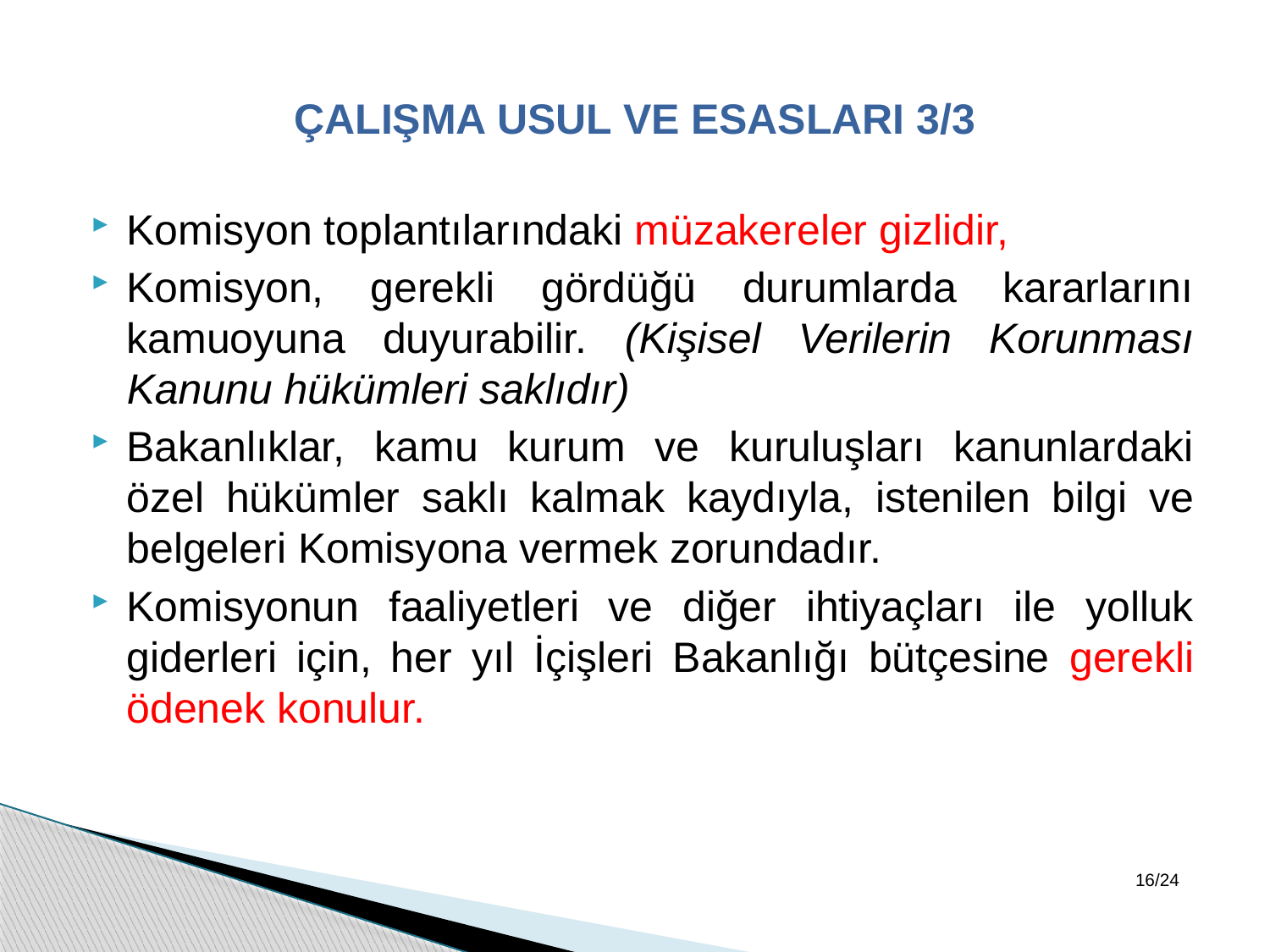

# ÇALIŞMA USUL VE ESASLARI 3/3
Komisyon toplantılarındaki müzakereler gizlidir,
Komisyon, gerekli gördüğü durumlarda kararlarını kamuoyuna duyurabilir. (Kişisel Verilerin Korunması Kanunu hükümleri saklıdır)
Bakanlıklar, kamu kurum ve kuruluşları kanunlardaki özel hükümler saklı kalmak kaydıyla, istenilen bilgi ve belgeleri Komisyona vermek zorundadır.
Komisyonun faaliyetleri ve diğer ihtiyaçları ile yolluk giderleri için, her yıl İçişleri Bakanlığı bütçesine gerekli ödenek konulur.
16/24